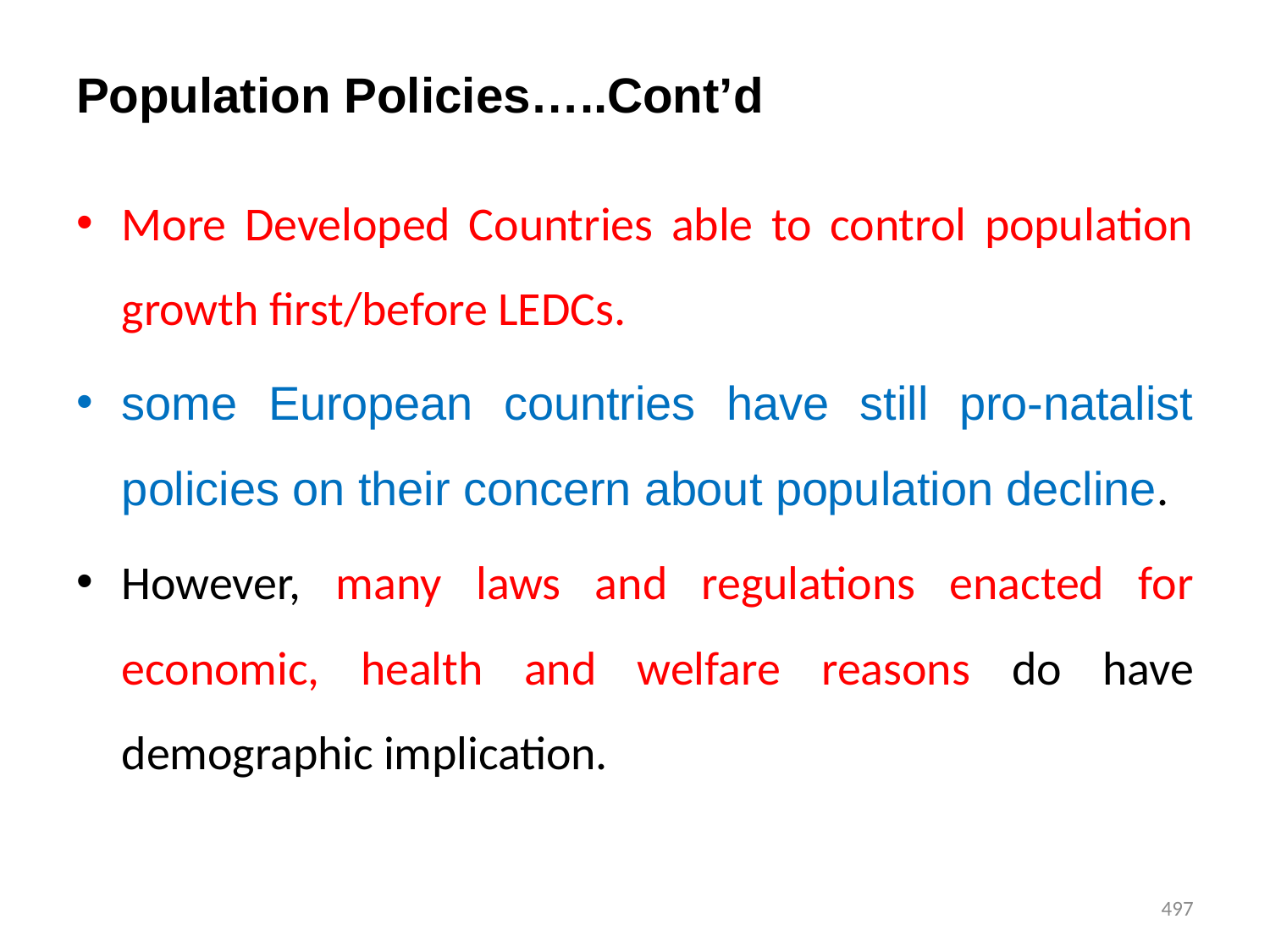

# Population Policies…..Cont’d
More Developed Countries able to control population growth first/before LEDCs.
some European countries have still pro-natalist policies on their concern about population decline.
However, many laws and regulations enacted for economic, health and welfare reasons do have demographic implication.
497